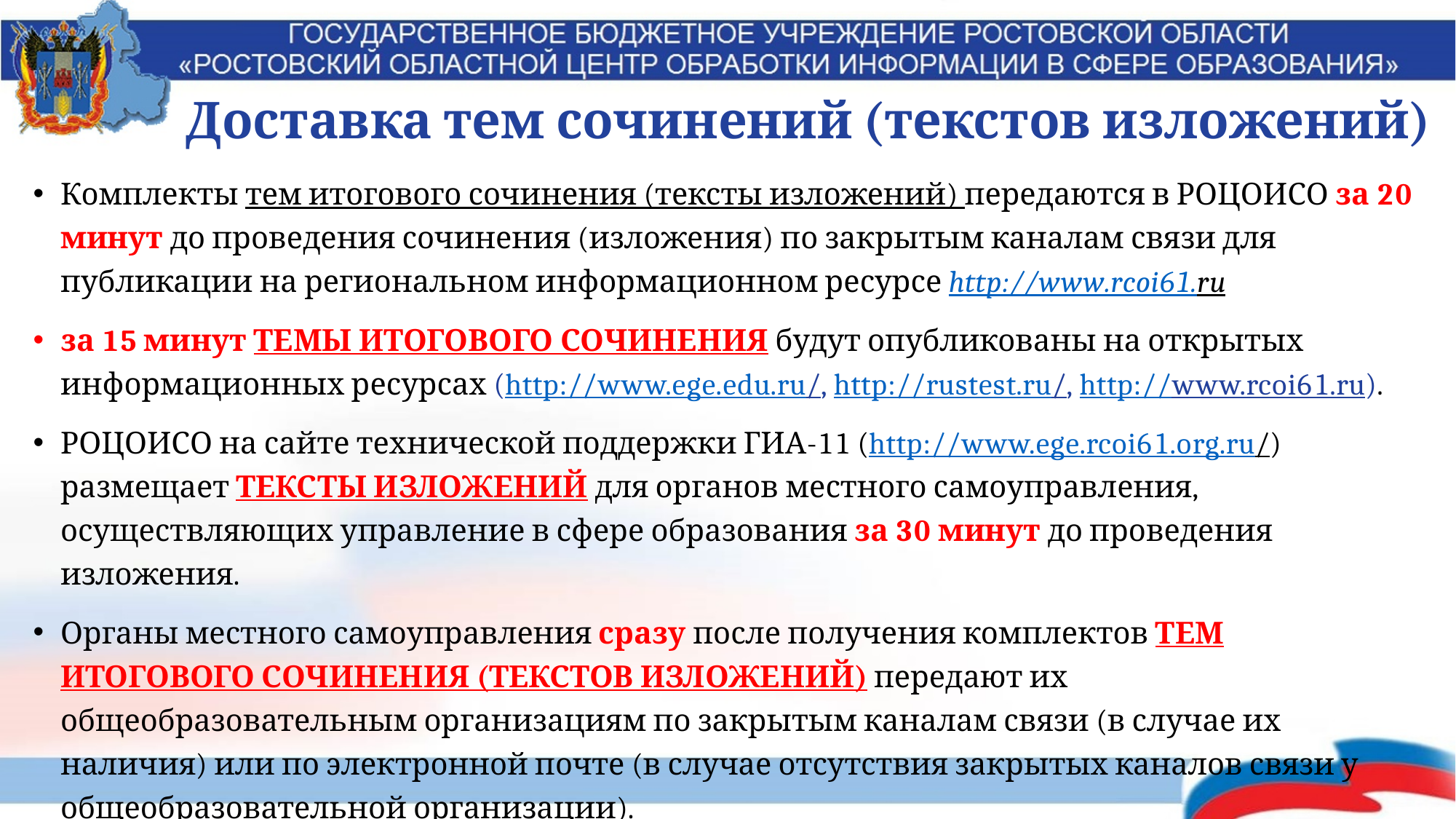

# Доставка тем сочинений (текстов изложений)
Комплекты тем итогового сочинения (тексты изложений) передаются в РОЦОИСО за 20 минут до проведения сочинения (изложения) по закрытым каналам связи для публикации на региональном информационном ресурсе http://www.rcoi61.ru
за 15 минут ТЕМЫ ИТОГОВОГО СОЧИНЕНИЯ будут опубликованы на открытых информационных ресурсах (http://www.ege.edu.ru/, http://rustest.ru/, http://www.rcoi61.ru).
РОЦОИСО на сайте технической поддержки ГИА-11 (http://www.ege.rcoi61.org.ru/) размещает ТЕКСТЫ ИЗЛОЖЕНИЙ для органов местного самоуправления, осуществляющих управление в сфере образования за 30 минут до проведения изложения.
Органы местного самоуправления сразу после получения комплектов ТЕМ ИТОГОВОГО СОЧИНЕНИЯ (ТЕКСТОВ ИЗЛОЖЕНИЙ) передают их общеобразовательным организациям по закрытым каналам связи (в случае их наличия) или по электронной почте (в случае отсутствия закрытых каналов связи у общеобразовательной организации).